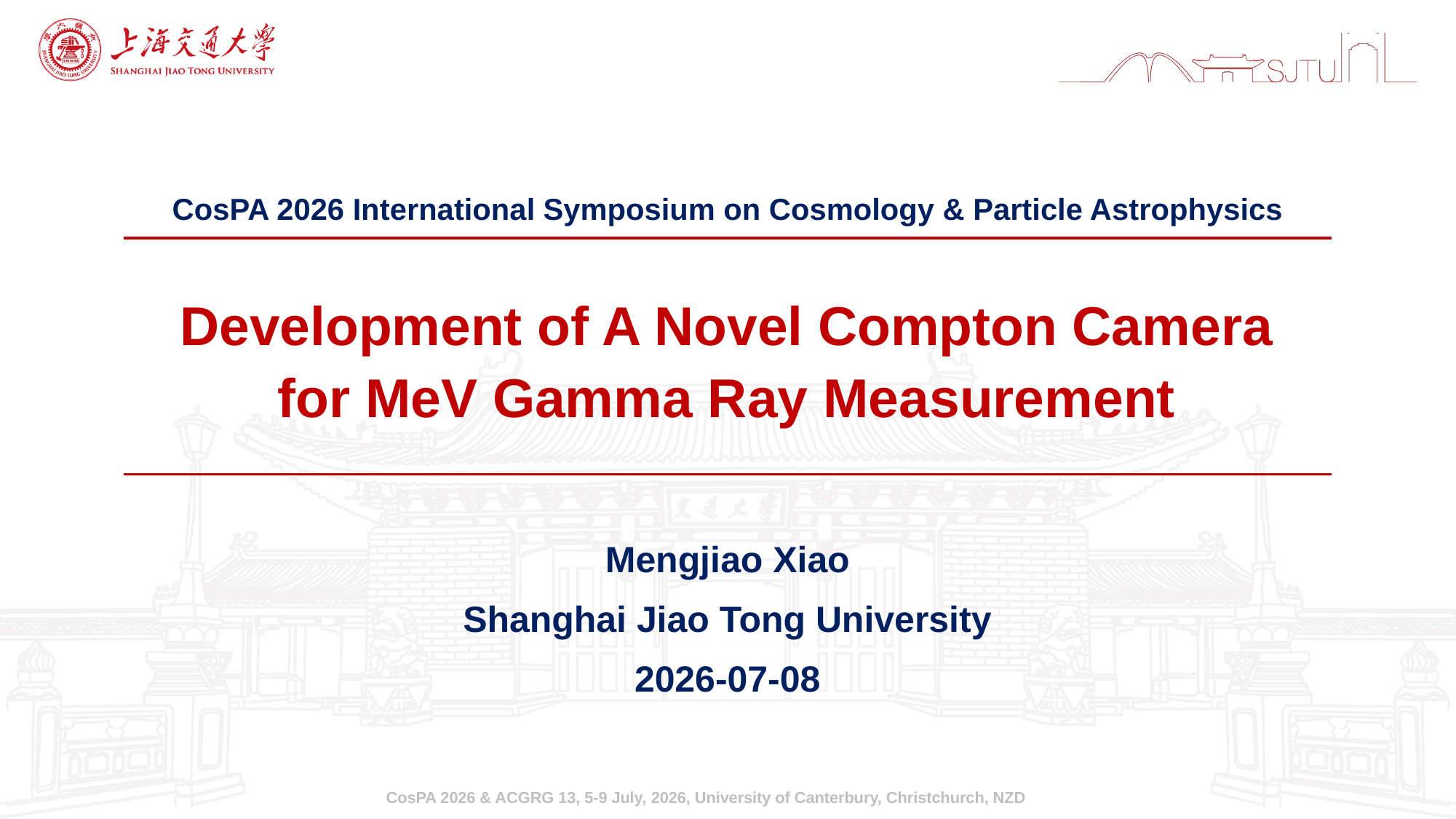

CosPA 2026 International Symposium on Cosmology & Particle Astrophysics
# Development of A Novel Compton Camera for MeV Gamma Ray Measurement

Mengjiao Xiao
Shanghai Jiao Tong University
2026-07-08
CosPA 2026 & ACGRG 13, 5-9 July, 2026, University of Canterbury, Christchurch, NZD